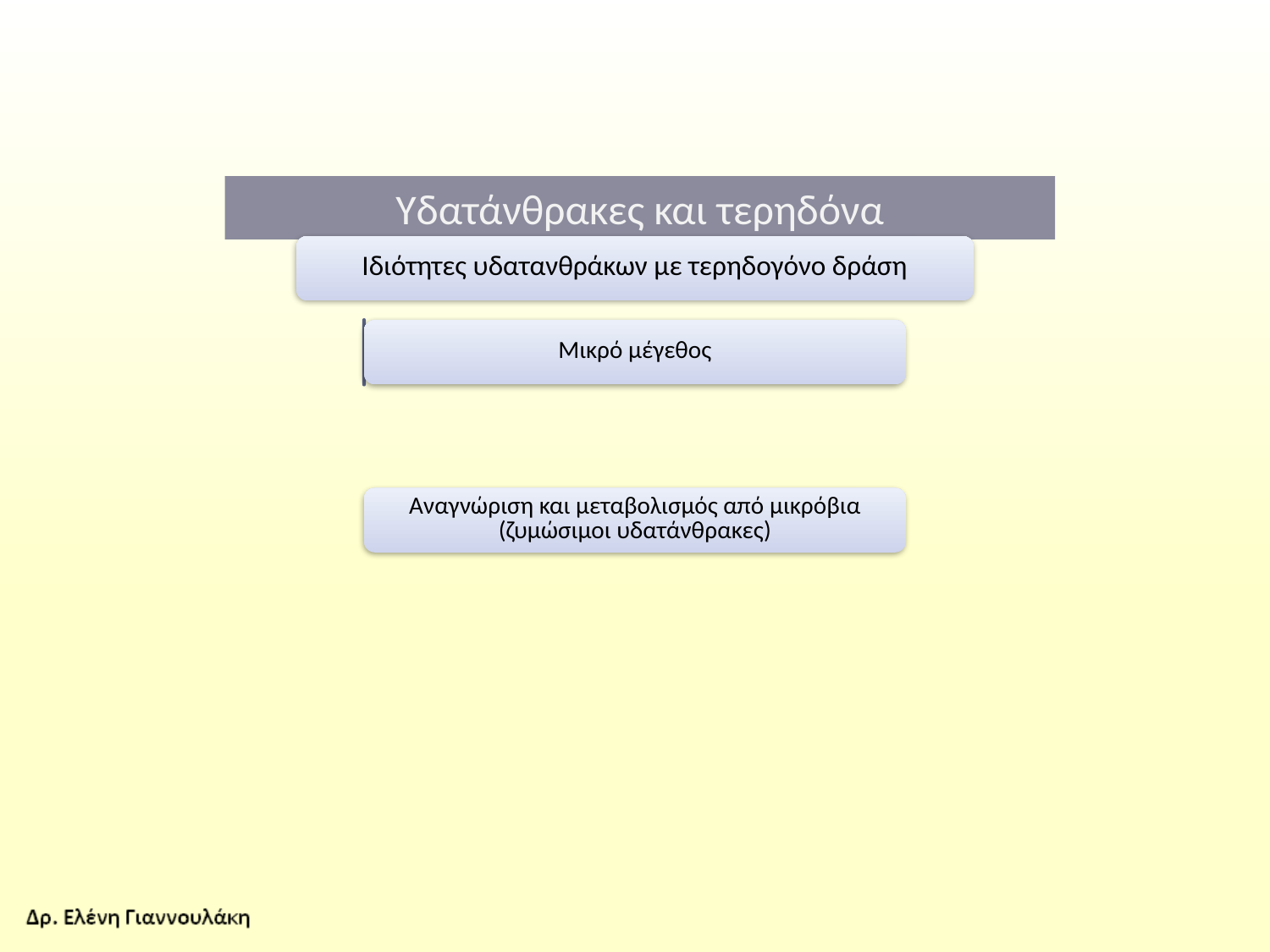

Υδατάνθρακες και τερηδόνα
Ιδιότητες υδατανθράκων με τερηδογόνο δράση
Μικρό μέγεθος
Αναγνώριση και μεταβολισμός από μικρόβια (ζυμώσιμοι υδατάνθρακες)